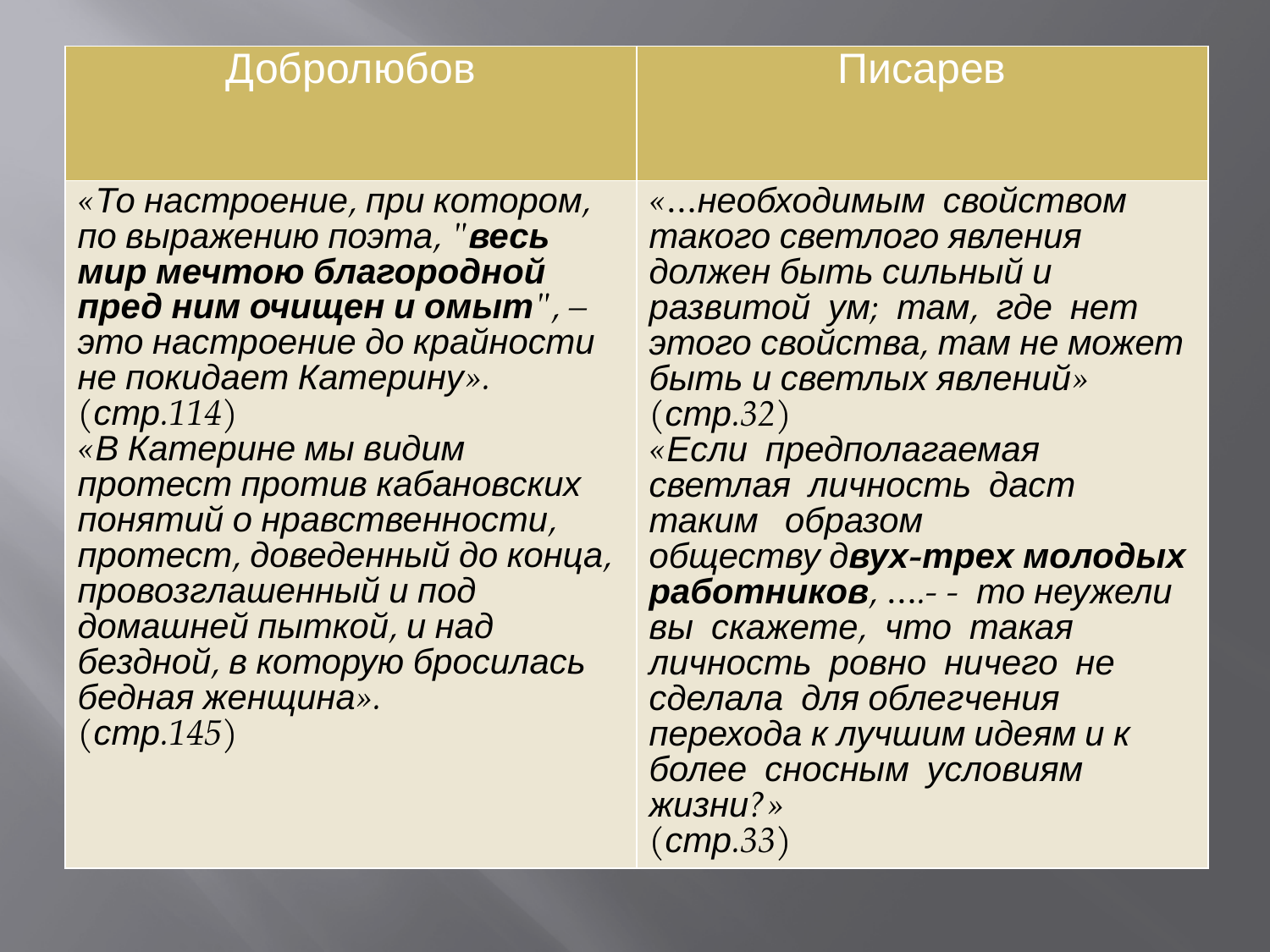

| Добролюбов | Писарев |
| --- | --- |
| «То настроение, при котором, по выражению поэта, "весь мир мечтою благородной пред ним очищен и омыт", – это настроение до крайности не покидает Катерину». (стр.114) «В Катерине мы видим протест против кабановских понятий о нравственности, протест, доведенный до конца, провозглашенный и под домашней пыткой, и над бездной, в которую бросилась бедная женщина». (стр.145) | «…необходимым свойством такого светлого явления должен быть сильный и развитой ум; там, где нет этого свойства, там не может быть и светлых явлений» (стр.32) «Если предполагаемая светлая личность даст таким образом обществу двух-трех молодых работников, ….- - то неужели вы скажете, что такая личность ровно ничего не сделала для облегчения перехода к лучшим идеям и к более сносным условиям жизни?» (стр.33) |